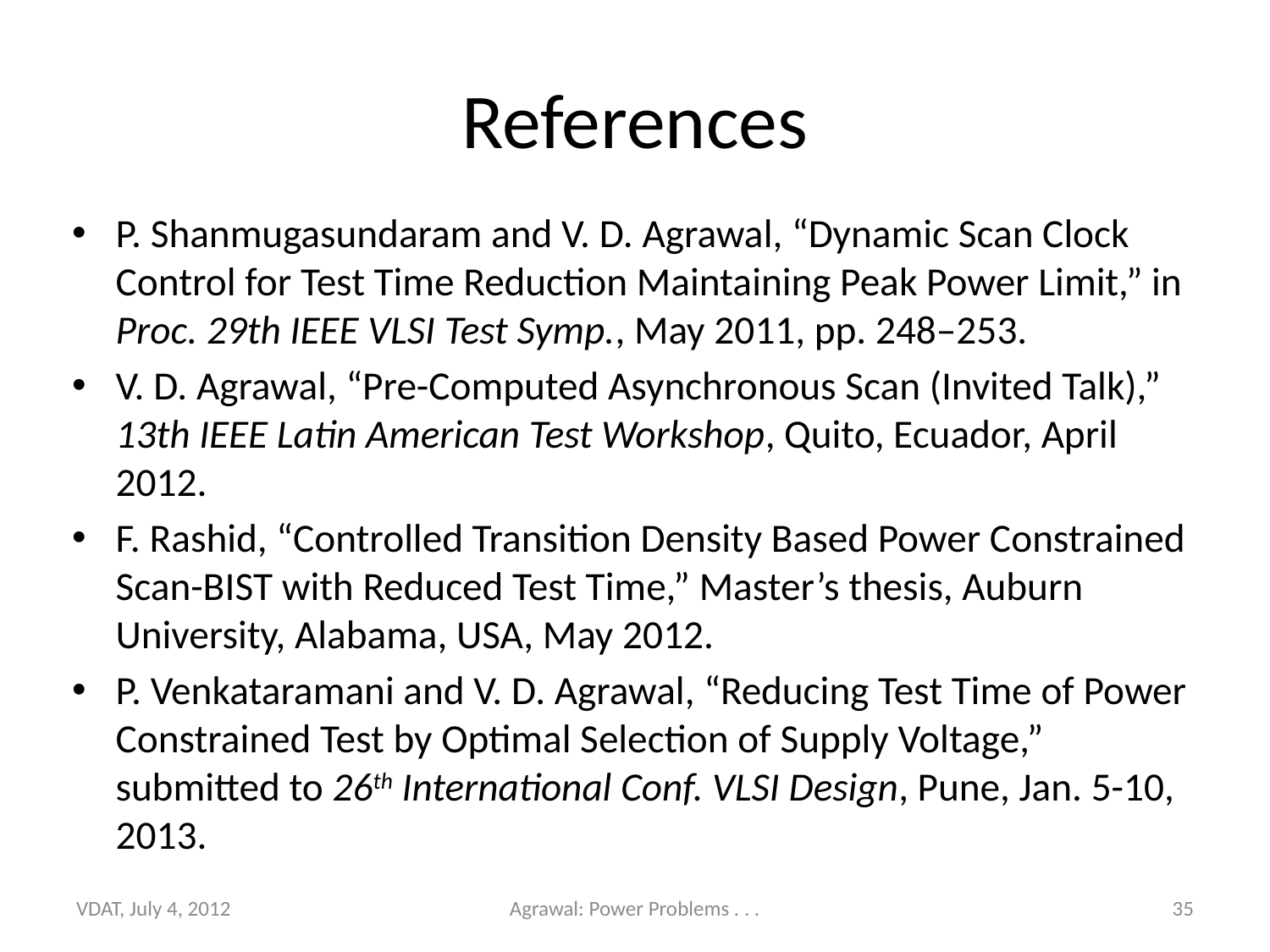

# References
P. Shanmugasundaram and V. D. Agrawal, “Dynamic Scan Clock Control for Test Time Reduction Maintaining Peak Power Limit,” in Proc. 29th IEEE VLSI Test Symp., May 2011, pp. 248–253.
V. D. Agrawal, “Pre-Computed Asynchronous Scan (Invited Talk),” 13th IEEE Latin American Test Workshop, Quito, Ecuador, April 2012.
F. Rashid, “Controlled Transition Density Based Power Constrained Scan-BIST with Reduced Test Time,” Master’s thesis, Auburn University, Alabama, USA, May 2012.
P. Venkataramani and V. D. Agrawal, “Reducing Test Time of Power Constrained Test by Optimal Selection of Supply Voltage,” submitted to 26th International Conf. VLSI Design, Pune, Jan. 5-10, 2013.
VDAT, July 4, 2012
Agrawal: Power Problems . . .
35